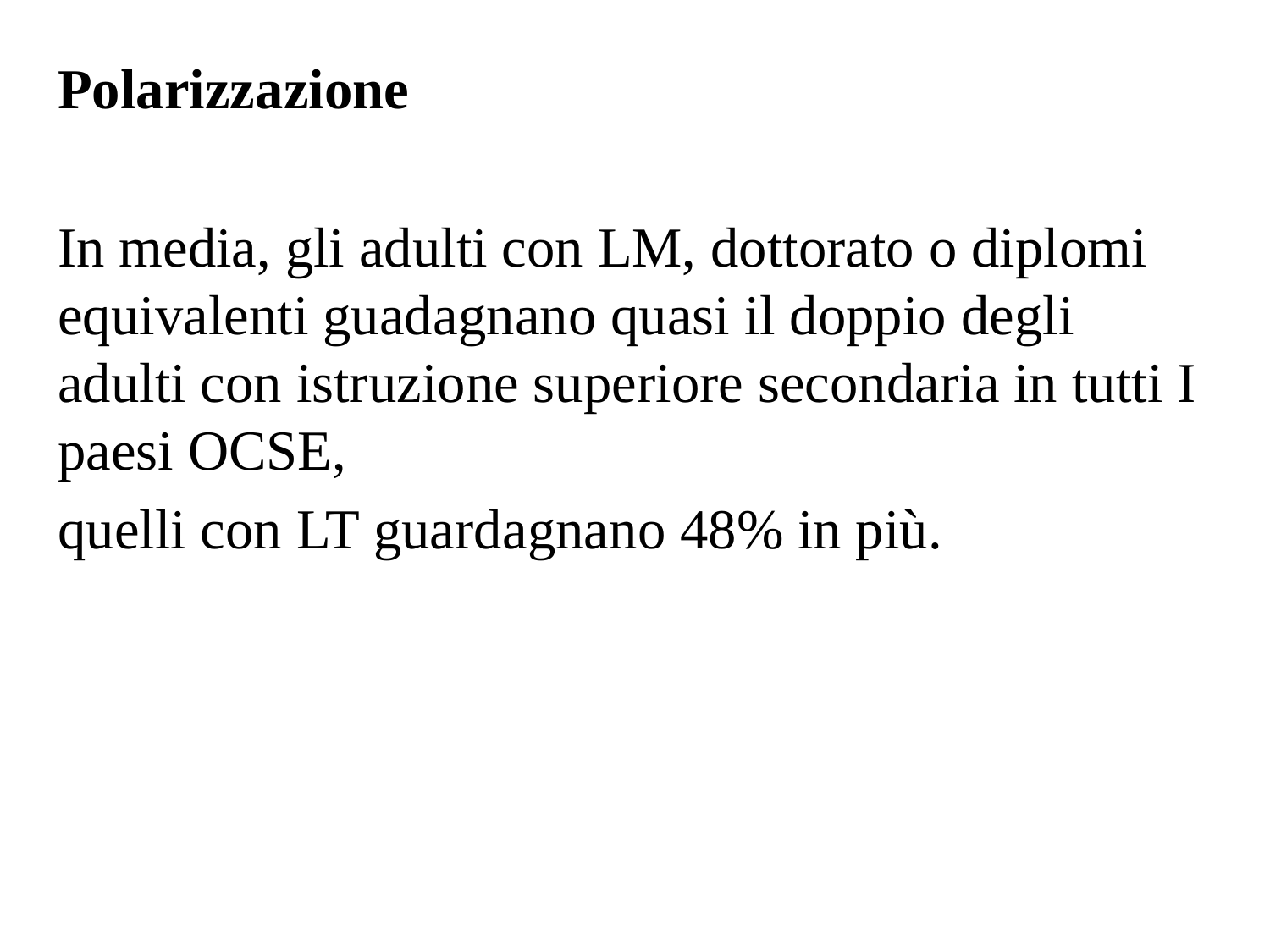

Polarizzazione

In media, gli adulti con LM, dottorato o diplomi equivalenti guadagnano quasi il doppio degli adulti con istruzione superiore secondaria in tutti I paesi OCSE,
quelli con LT guardagnano 48% in più.